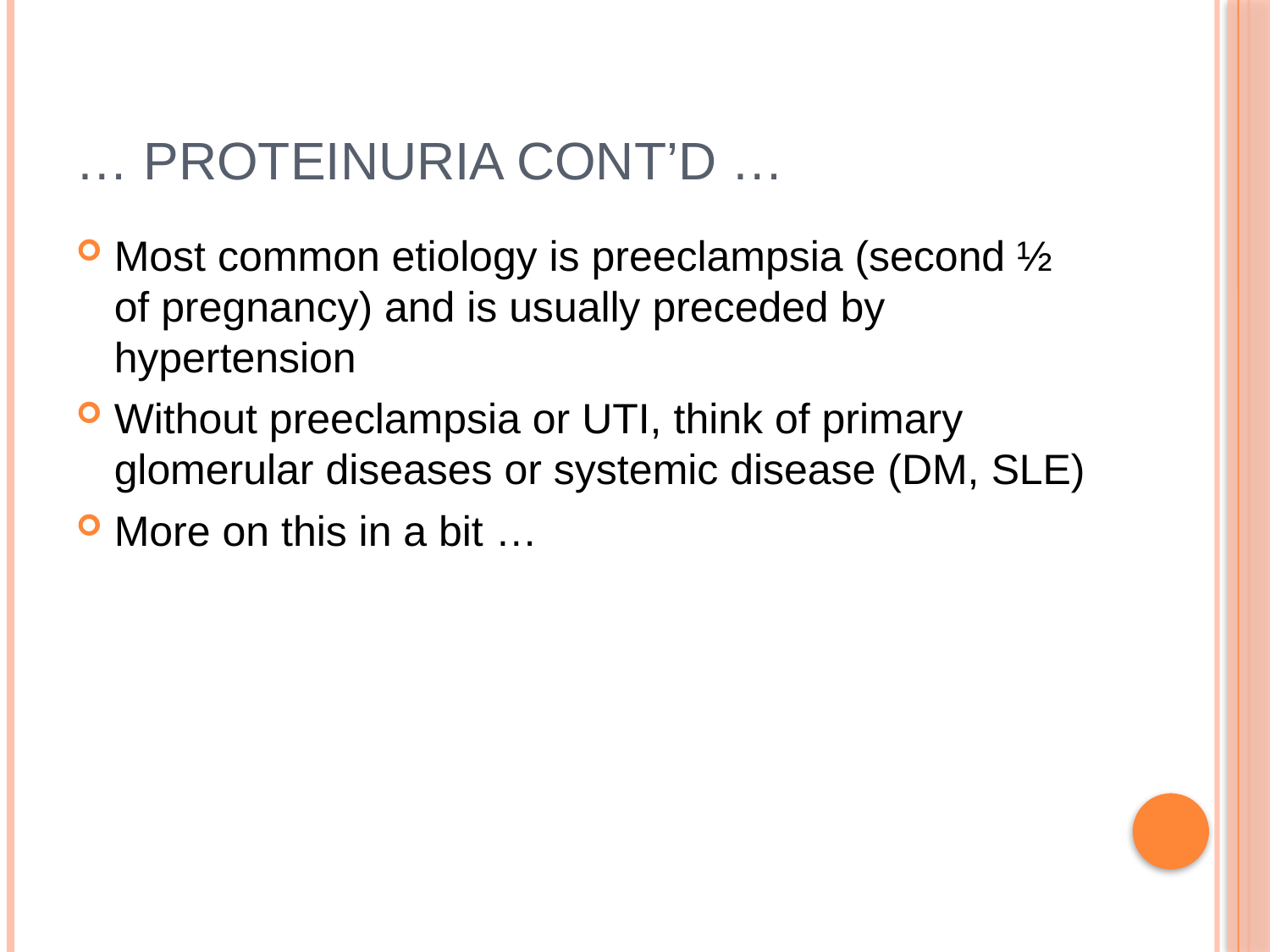

# … Proteinuria cont’d …
Most common etiology is preeclampsia (second ½ of pregnancy) and is usually preceded by hypertension
Without preeclampsia or UTI, think of primary glomerular diseases or systemic disease (DM, SLE)
More on this in a bit …